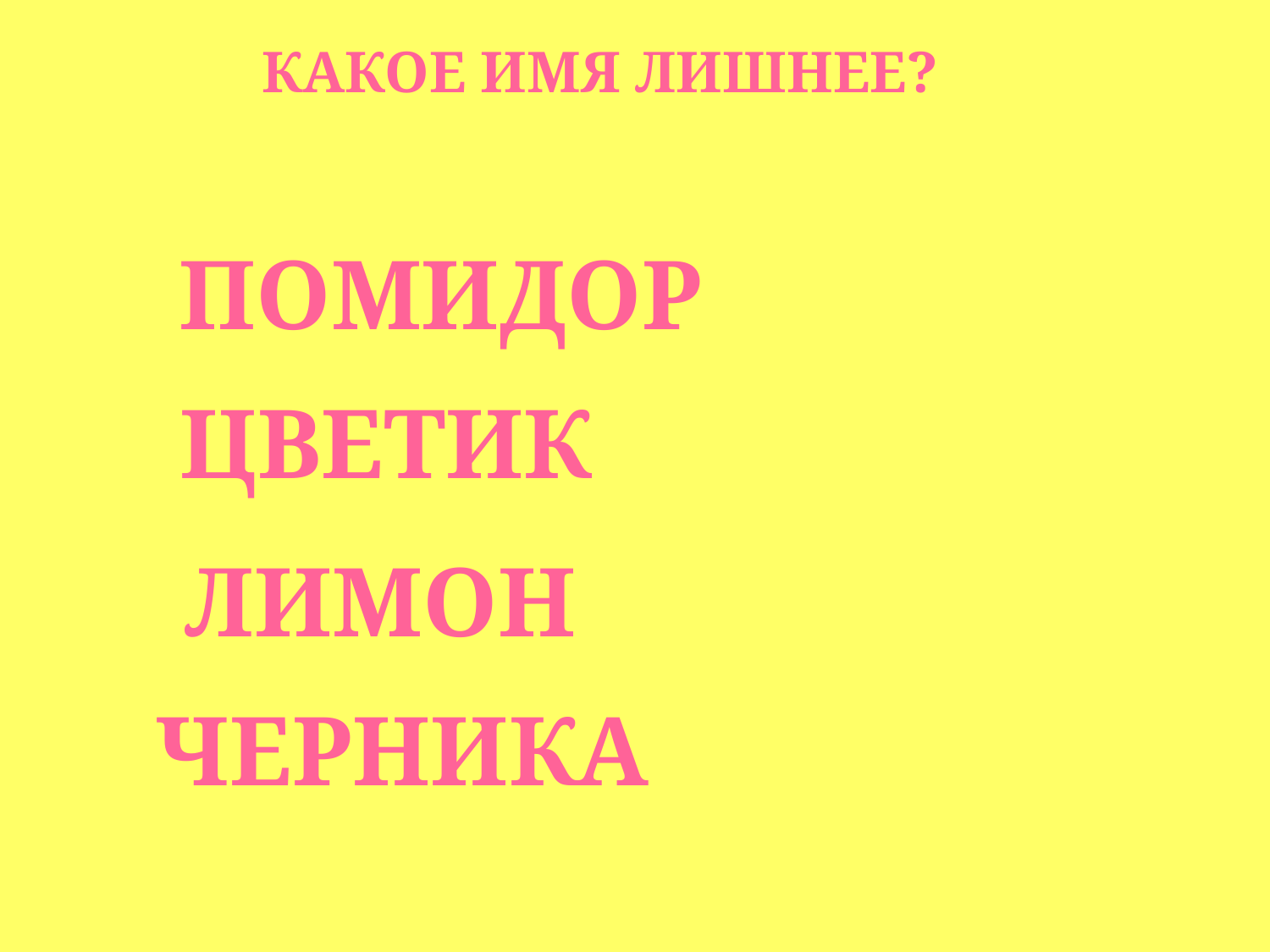

КАКОЕ ИМЯ ЛИШНЕЕ?
ПОМИДОР
ЦВЕТИК
ЛИМОН
ЧЕРНИКА